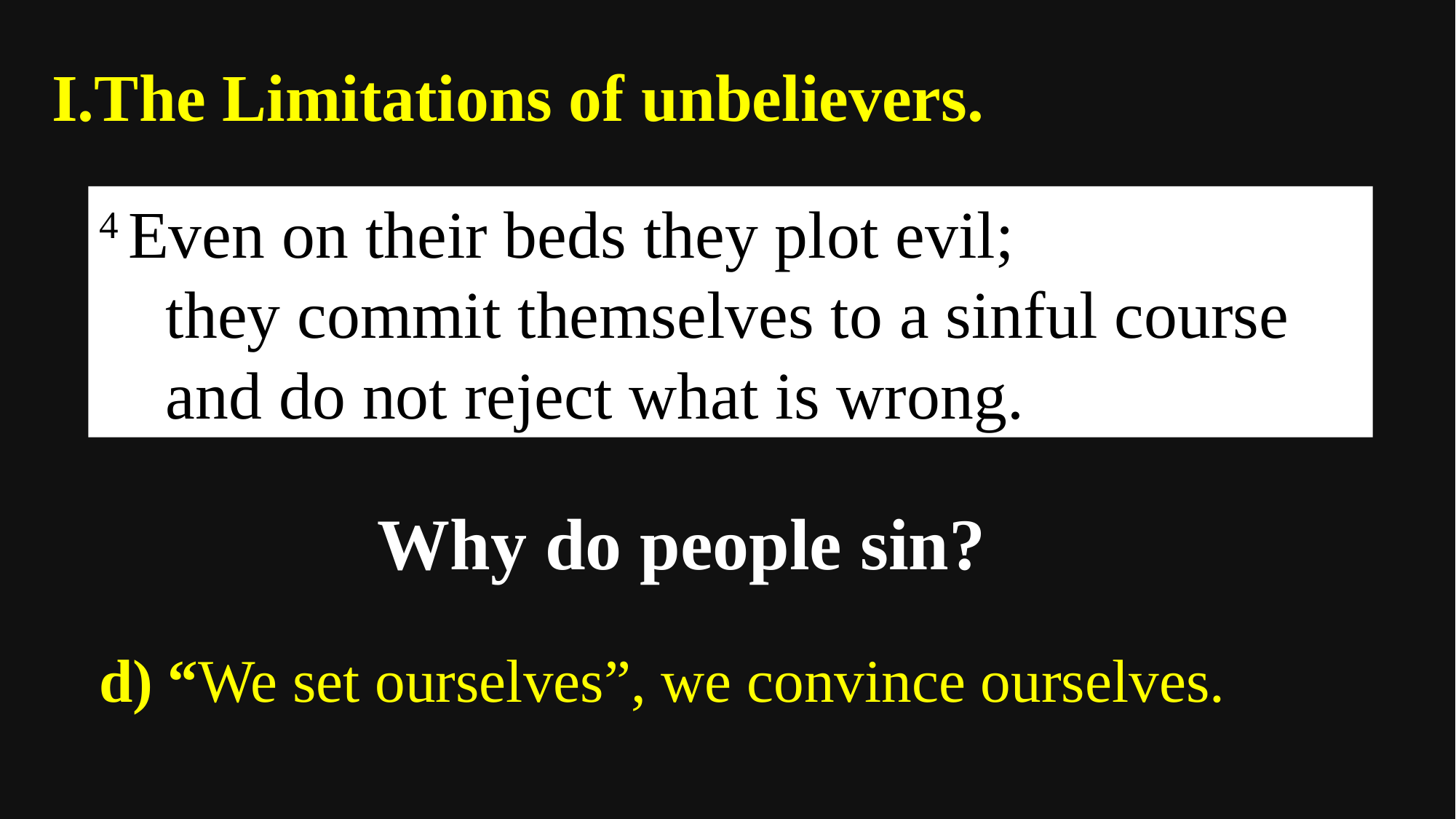

The Limitations of unbelievers.
4 Even on their beds they plot evil;
    they commit themselves to a sinful course
    and do not reject what is wrong.
Why do people sin?
d) “We set ourselves”, we convince ourselves.